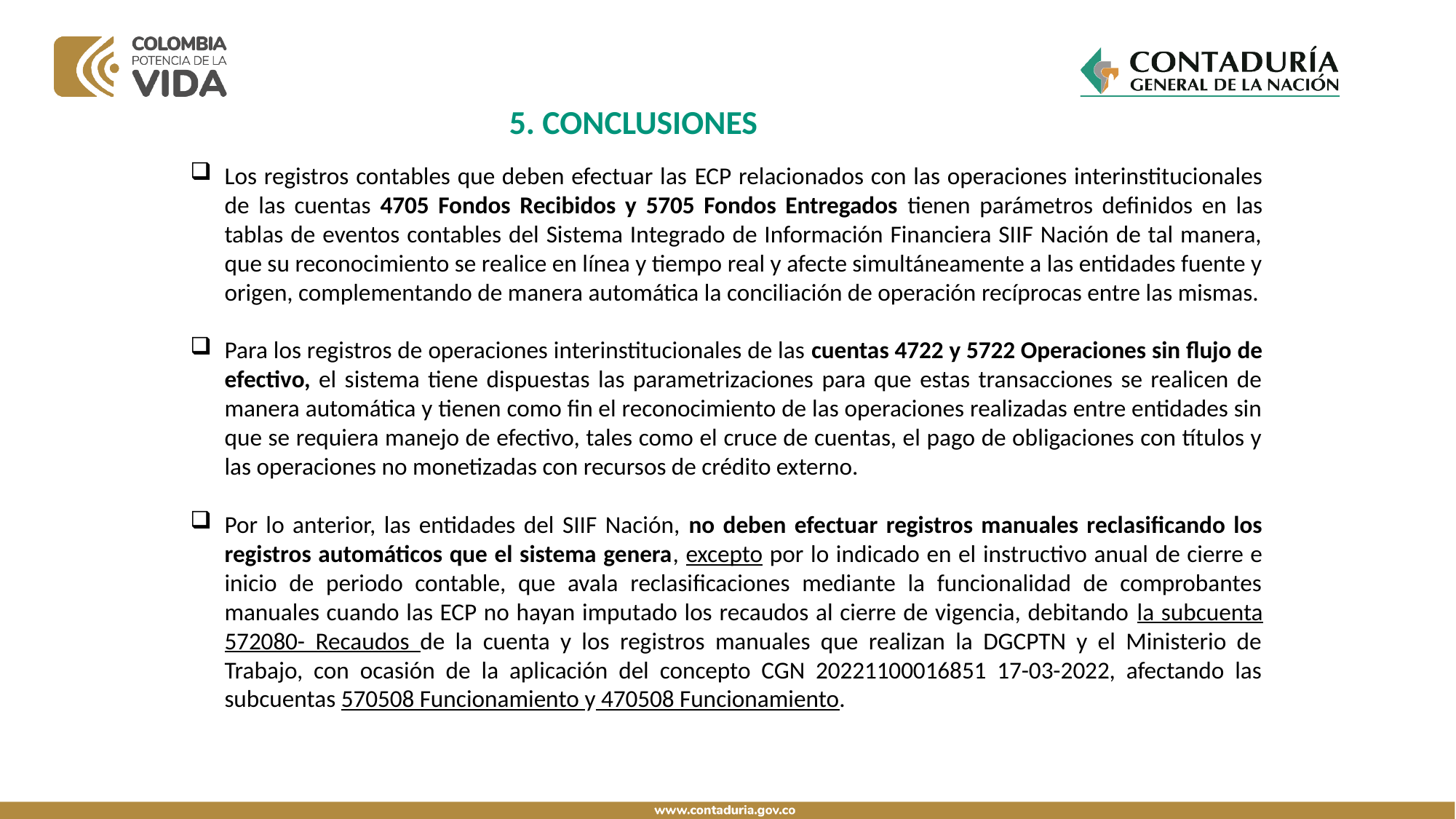

Los registros contables que deben efectuar las ECP relacionados con las operaciones interinstitucionales de las cuentas 4705 Fondos Recibidos y 5705 Fondos Entregados tienen parámetros definidos en las tablas de eventos contables del Sistema Integrado de Información Financiera SIIF Nación de tal manera, que su reconocimiento se realice en línea y tiempo real y afecte simultáneamente a las entidades fuente y origen, complementando de manera automática la conciliación de operación recíprocas entre las mismas.

Para los registros de operaciones interinstitucionales de las cuentas 4722 y 5722 Operaciones sin flujo de efectivo, el sistema tiene dispuestas las parametrizaciones para que estas transacciones se realicen de manera automática y tienen como fin el reconocimiento de las operaciones realizadas entre entidades sin que se requiera manejo de efectivo, tales como el cruce de cuentas, el pago de obligaciones con títulos y las operaciones no monetizadas con recursos de crédito externo.

Por lo anterior, las entidades del SIIF Nación, no deben efectuar registros manuales reclasificando los registros automáticos que el sistema genera, excepto por lo indicado en el instructivo anual de cierre e inicio de periodo contable, que avala reclasificaciones mediante la funcionalidad de comprobantes manuales cuando las ECP no hayan imputado los recaudos al cierre de vigencia, debitando la subcuenta 572080- Recaudos de la cuenta y los registros manuales que realizan la DGCPTN y el Ministerio de Trabajo, con ocasión de la aplicación del concepto CGN 20221100016851 17-03-2022, afectando las subcuentas 570508 Funcionamiento y 470508 Funcionamiento.

5. CONCLUSIONES